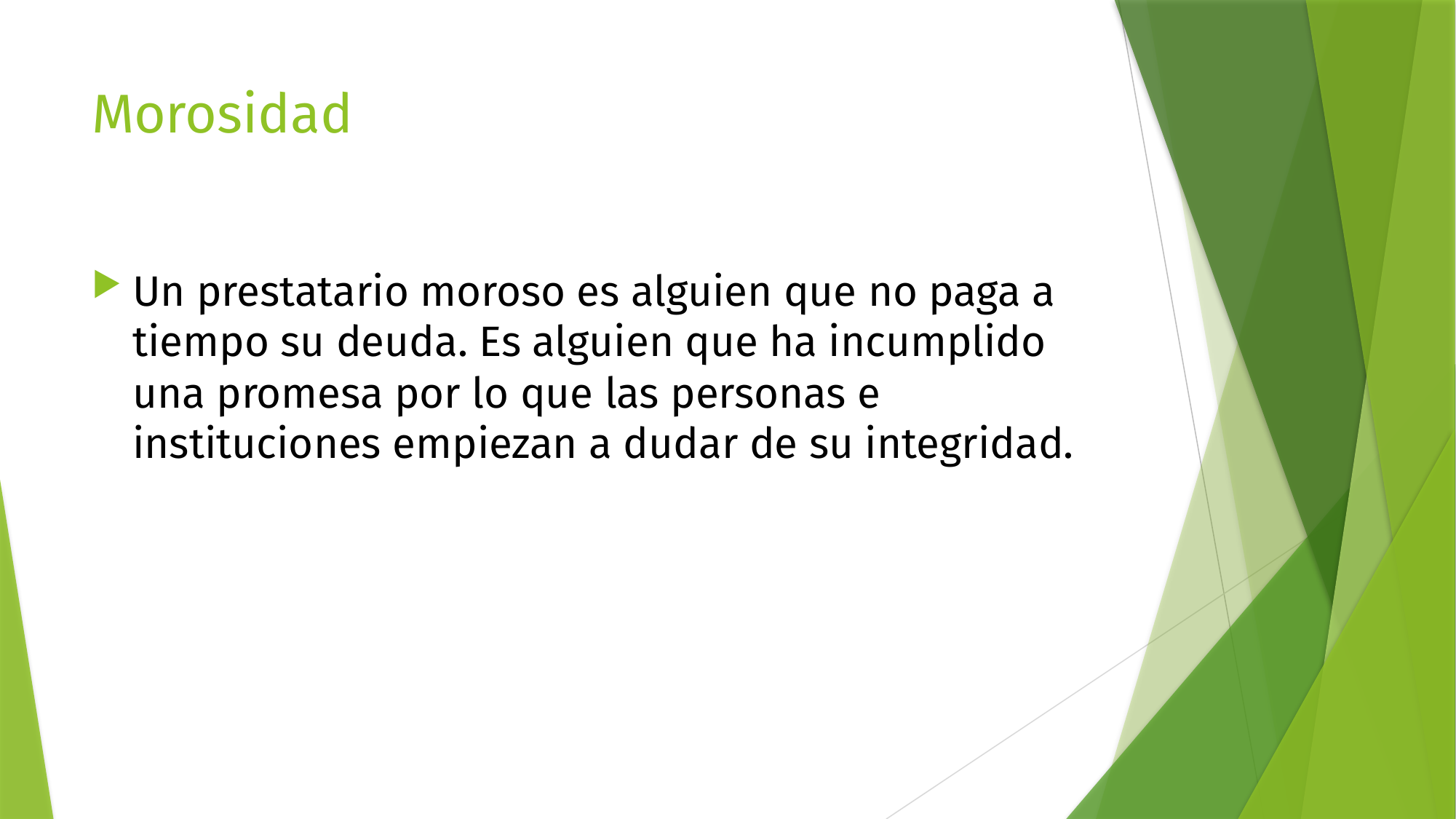

# Morosidad
Un prestatario moroso es alguien que no paga a tiempo su deuda. Es alguien que ha incumplido una promesa por lo que las personas e instituciones empiezan a dudar de su integridad.